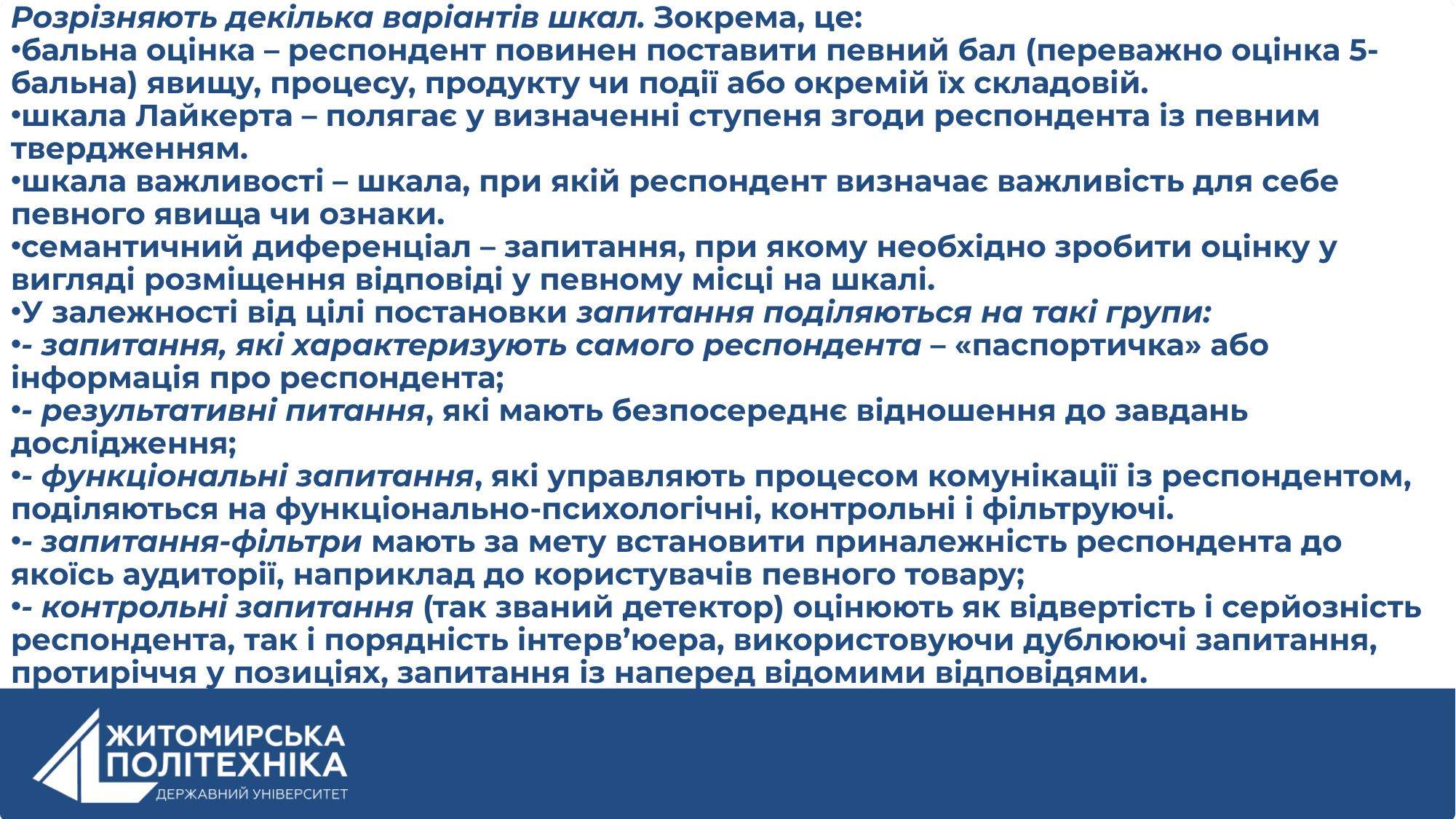

Розрізняють декілька варіантів шкал. Зокрема, це:
бальна оцінка – респондент повинен поставити певний бал (переважно оцінка 5-бальна) явищу, процесу, продукту чи події або окремій їх складовій.
шкала Лайкерта – полягає у визначенні ступеня згоди респондента із певним твердженням.
шкала важливості – шкала, при якій респондент визначає важливість для себе певного явища чи ознаки.
семантичний диференціал – запитання, при якому необхідно зробити оцінку у вигляді розміщення відповіді у певному місці на шкалі.
У залежності від цілі постановки запитання поділяються на такі групи:
- запитання, які характеризують самого респондента – «паспортичка» або інформація про респондента;
- результативні питання, які мають безпосереднє відношення до завдань дослідження;
- функціональні запитання, які управляють процесом комунікації із респондентом, поділяються на функціонально-психологічні, контрольні і фільтруючі.
- запитання-фільтри мають за мету встановити приналежність респондента до якоїсь аудиторії, наприклад до користувачів певного товару;
- контрольні запитання (так званий детектор) оцінюють як відвертість і серйозність респондента, так і порядність інтерв’юера, використовуючи дублюючі запитання, протиріччя у позиціях, запитання із наперед відомими відповідями.